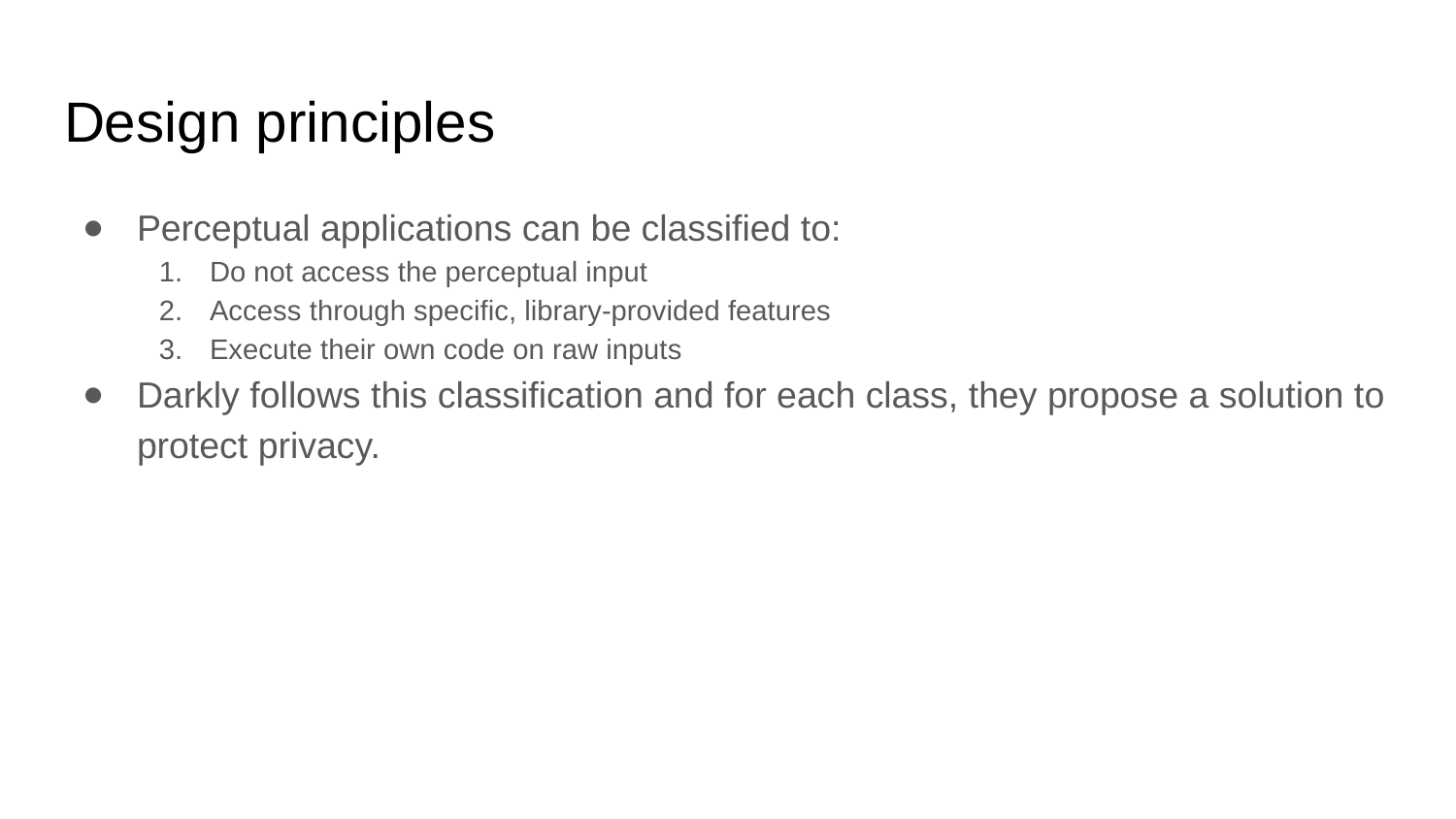

# Design principles
Perceptual applications can be classified to:
Do not access the perceptual input
Access through specific, library-provided features
Execute their own code on raw inputs
Darkly follows this classification and for each class, they propose a solution to protect privacy.